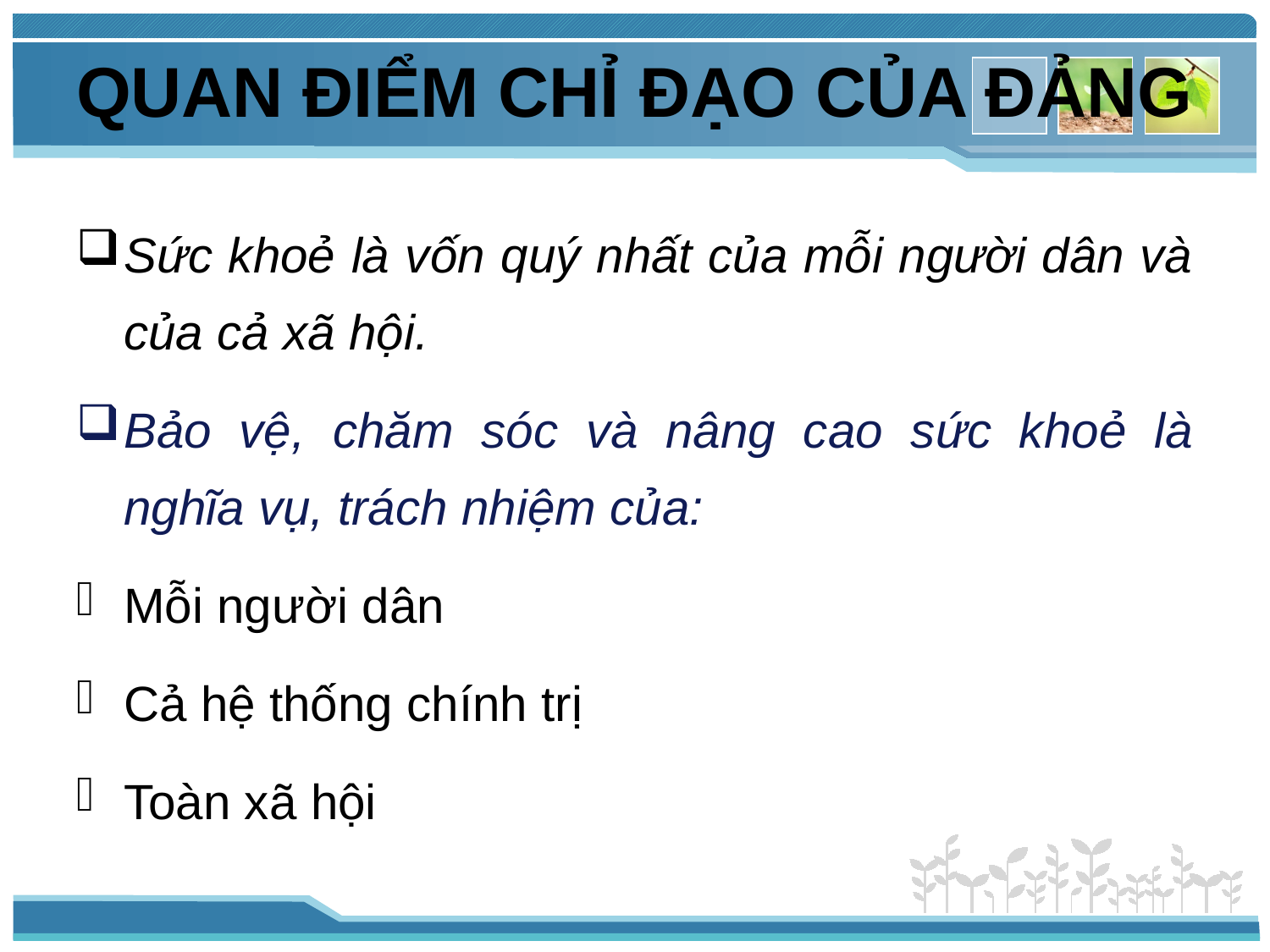

# QUAN ĐIỂM CHỈ ĐẠO CỦA ĐẢNG
Sức khoẻ là vốn quý nhất của mỗi người dân và của cả xã hội.
Bảo vệ, chăm sóc và nâng cao sức khoẻ là nghĩa vụ, trách nhiệm của:
Mỗi người dân
Cả hệ thống chính trị
Toàn xã hội